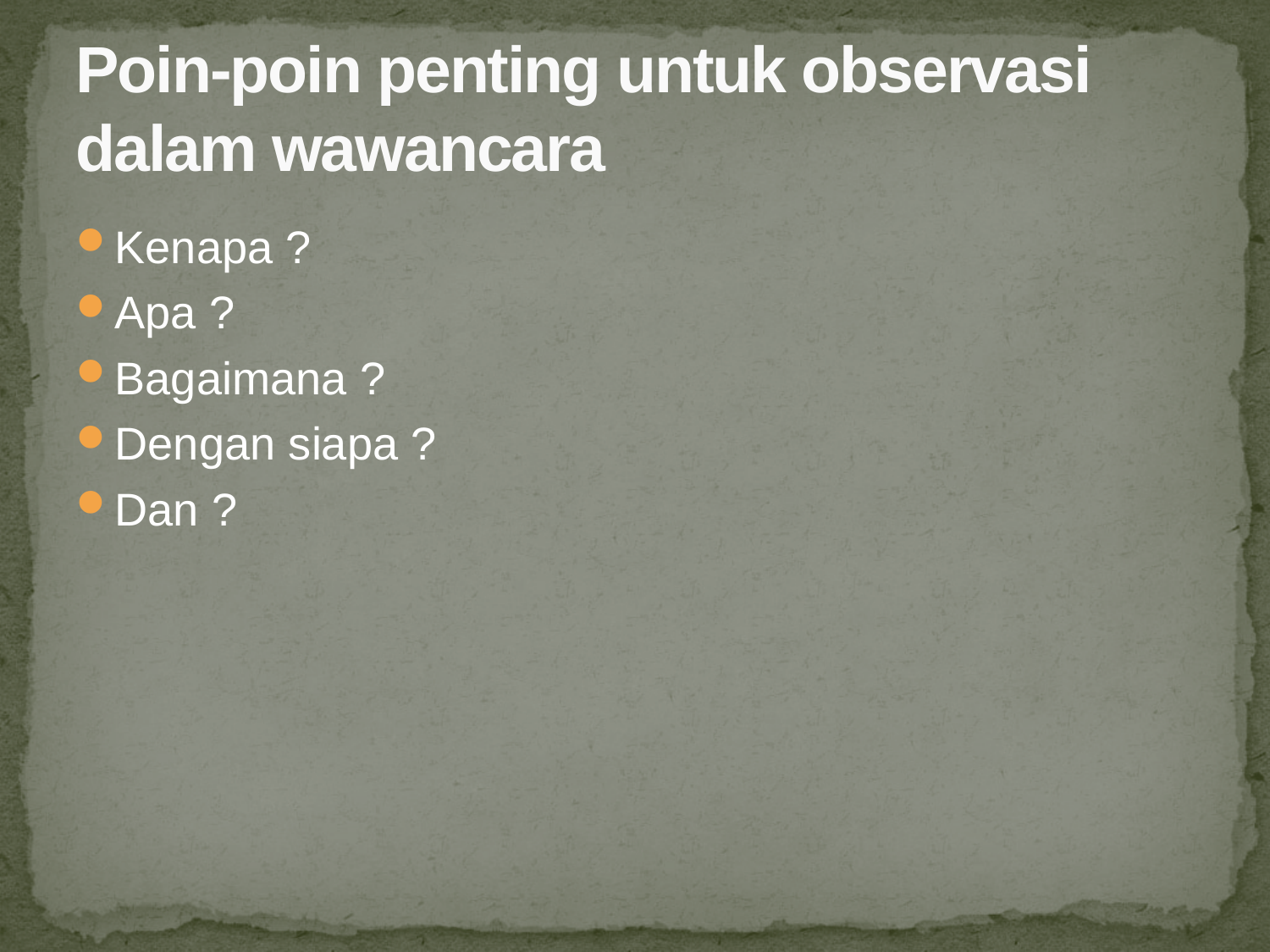

# Poin-poin penting untuk observasi dalam wawancara
Kenapa ?
Apa ?
Bagaimana ?
Dengan siapa ?
Dan ?